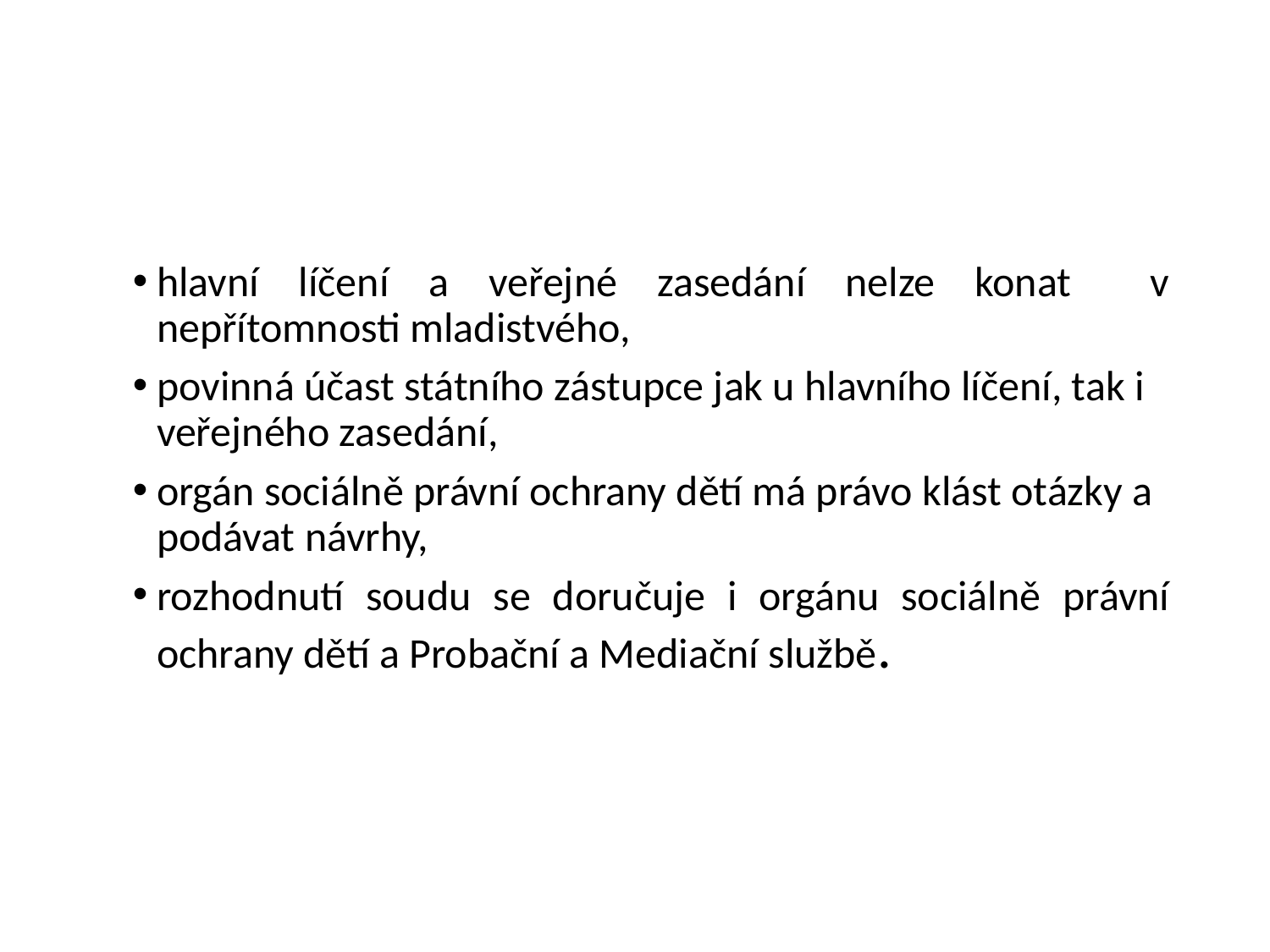

#
hlavní líčení a veřejné zasedání nelze konat  v nepřítomnosti mladistvého,
povinná účast státního zástupce jak u hlavního líčení, tak i veřejného zasedání,
orgán sociálně právní ochrany dětí má právo klást otázky a podávat návrhy,
rozhodnutí soudu se doručuje i orgánu sociálně právní ochrany dětí a Probační a Mediační službě.